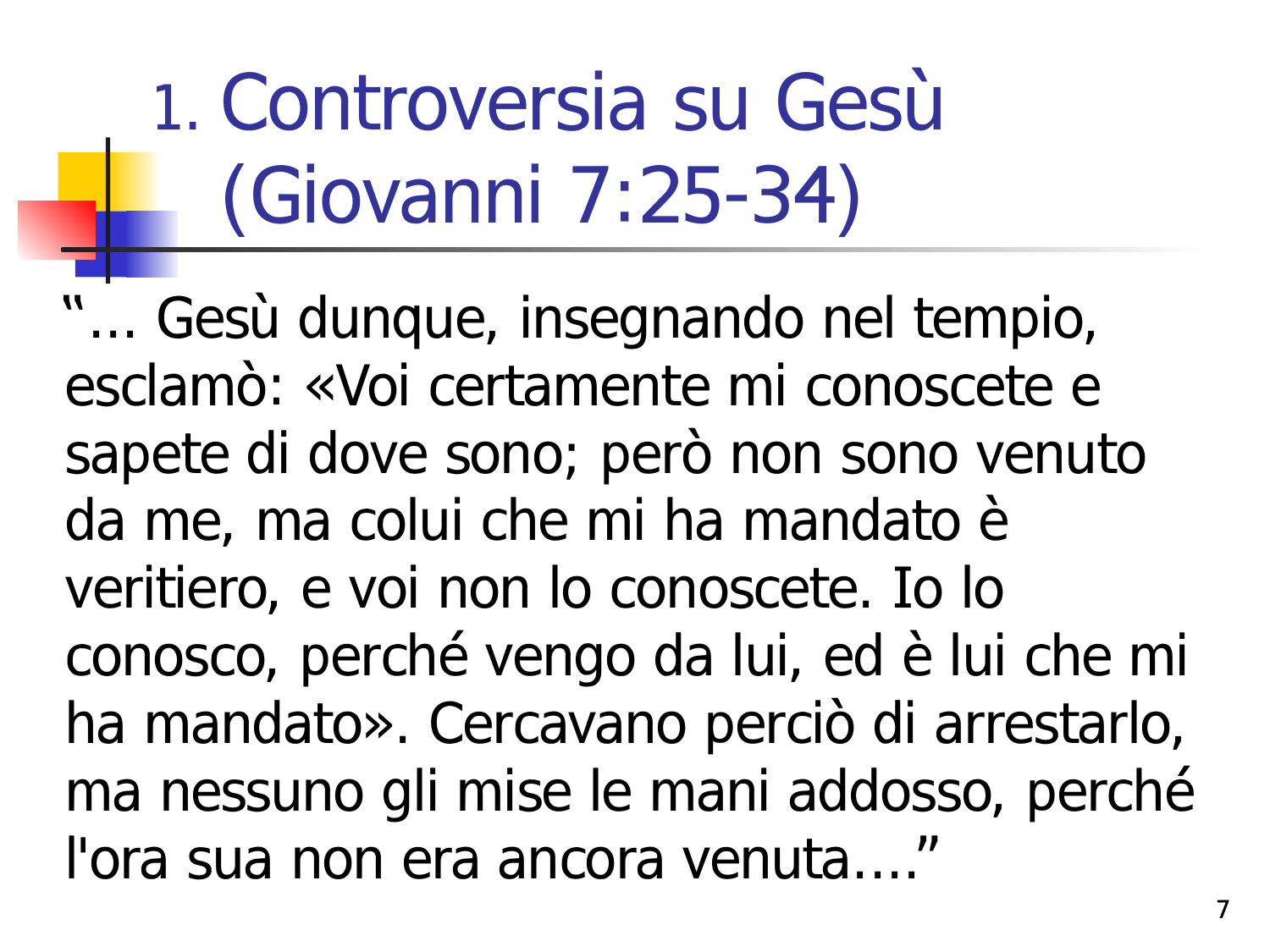

# Controversia su Gesù     (Giovanni 7:25-34)
“... Gesù dunque, insegnando nel tempio, esclamò: «Voi certamente mi conoscete e sapete di dove sono; però non sono venuto da me, ma colui che mi ha mandato è veritiero, e voi non lo conoscete. Io lo conosco, perché vengo da lui, ed è lui che mi ha mandato». Cercavano perciò di arrestarlo, ma nessuno gli mise le mani addosso, perché l'ora sua non era ancora venuta....”

7
7